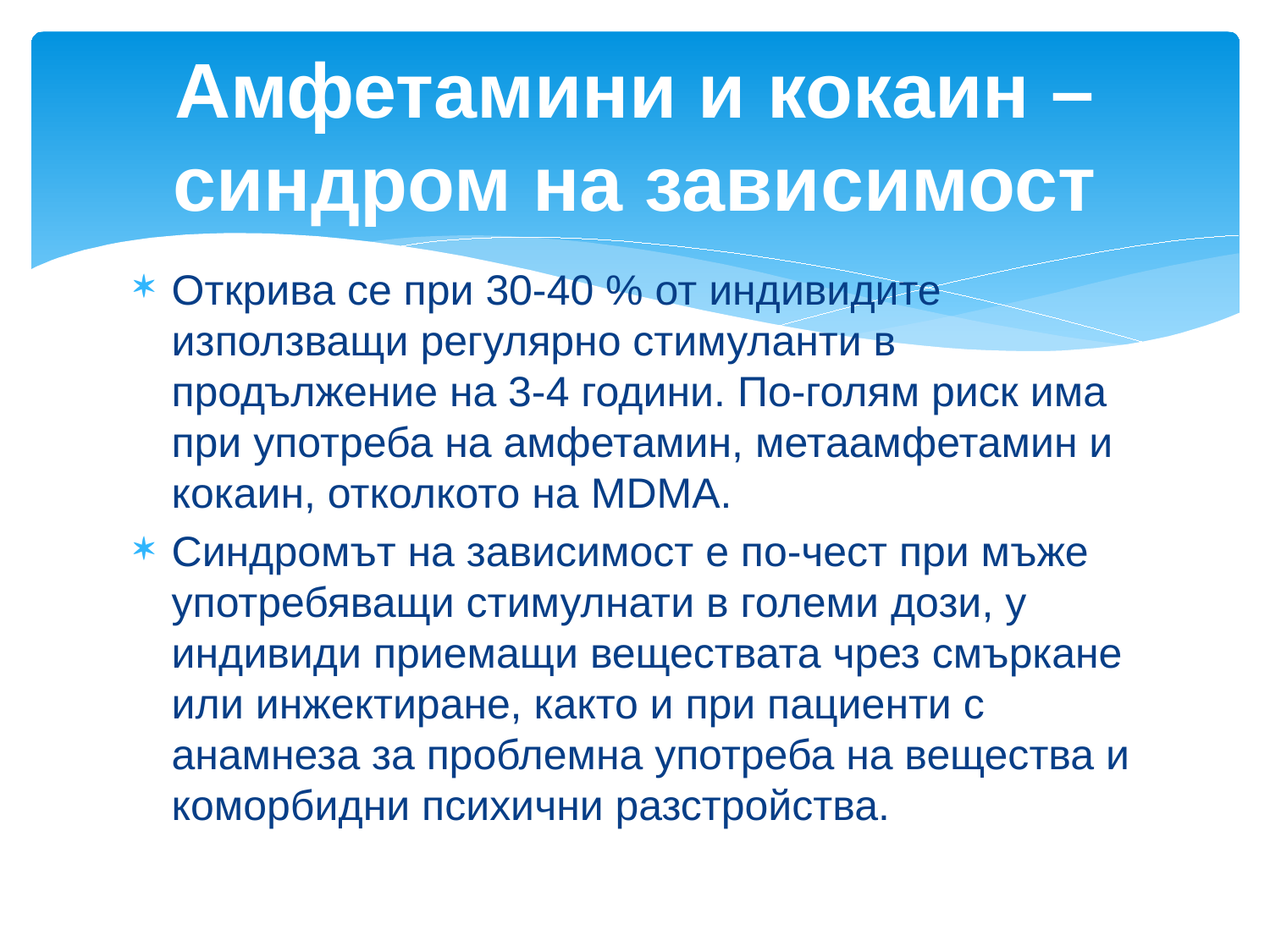

# Амфетамини и кокаин – синдром на зависимост
Открива се при 30-40 % от индивидите  използващи регулярно стимуланти в продължение на 3-4 години. По-голям риск има при употреба на амфетамин, метаамфетамин и кокаин, отколкото на MDMA.
Синдромът на зависимост е по-чест при мъже употребяващи стимулнати в големи дози, у индивиди приемащи веществата чрез смъркане или инжектиране, както и при пациенти с анамнеза за проблемна употреба на вещества и коморбидни психични разстройства.